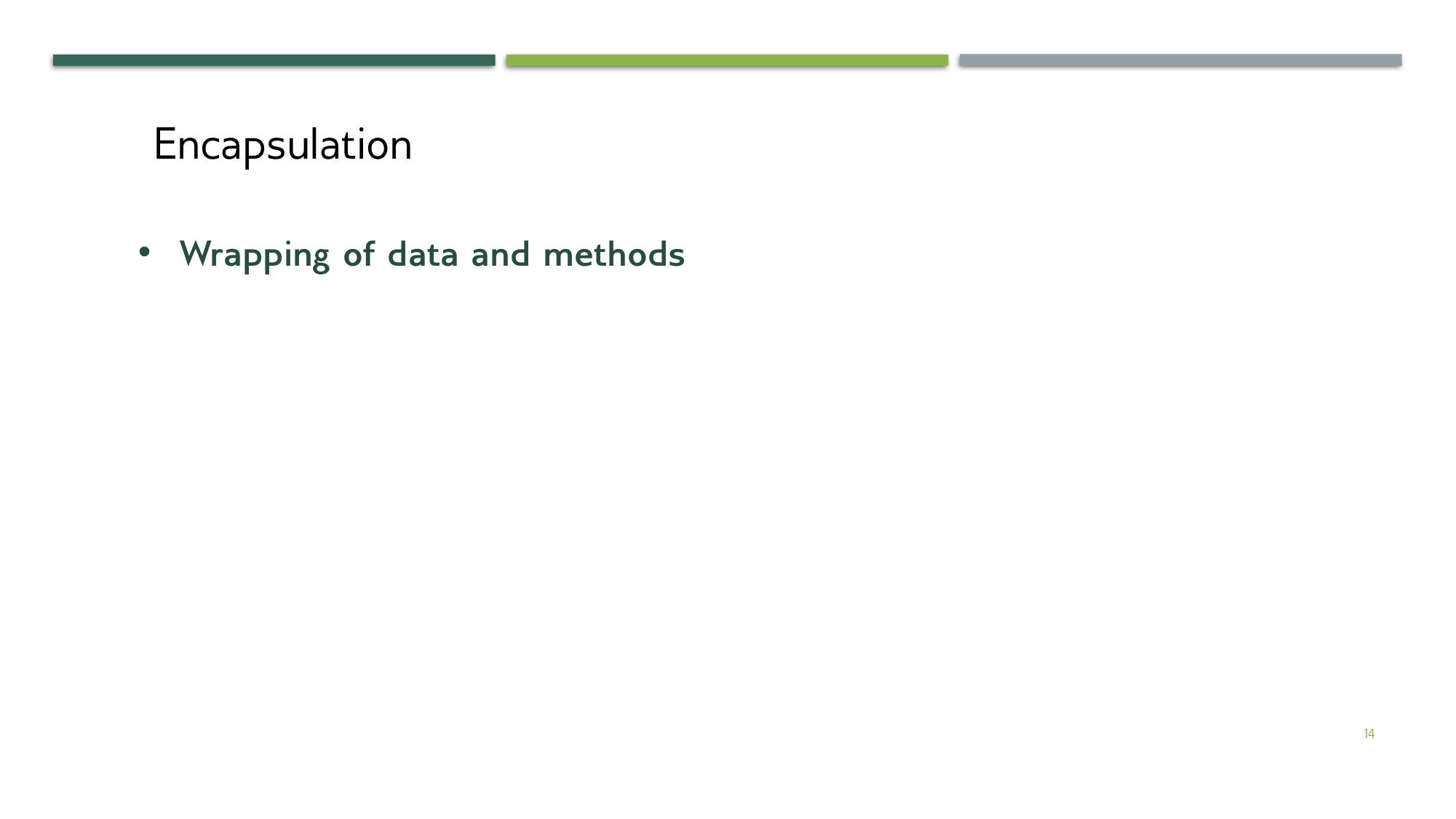

Encapsulation
Wrapping of data and methods
14